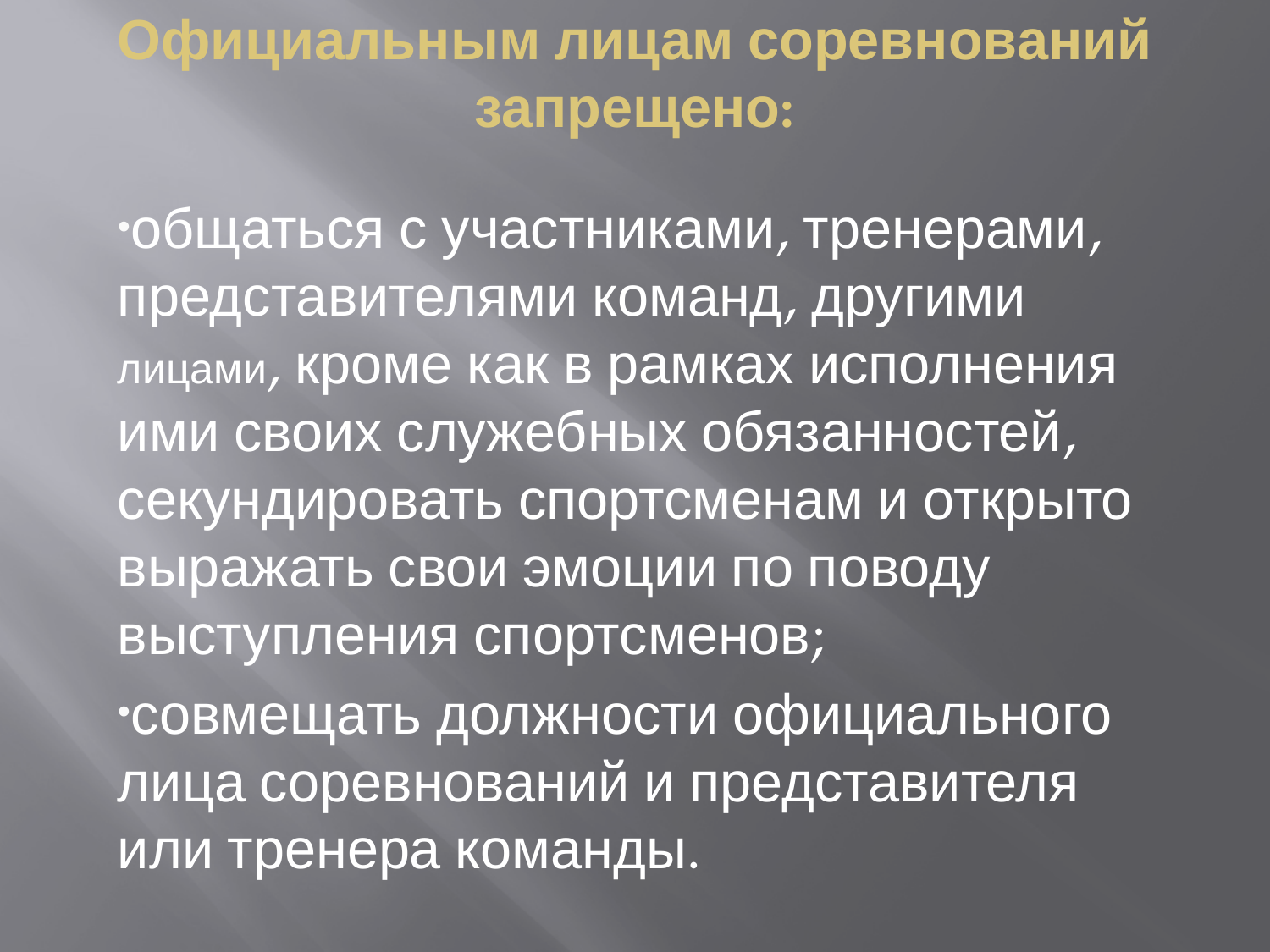

# Официальным лицам соревнований запрещено:
общаться с участниками, тренерами, представителями команд, другими лицами, кроме как в рамках исполнения ими своих служебных обязанностей, секундировать спортсменам и открыто выражать свои эмоции по поводу выступления спортсменов;
совмещать должности официального лица соревнований и представителя или тренера команды.